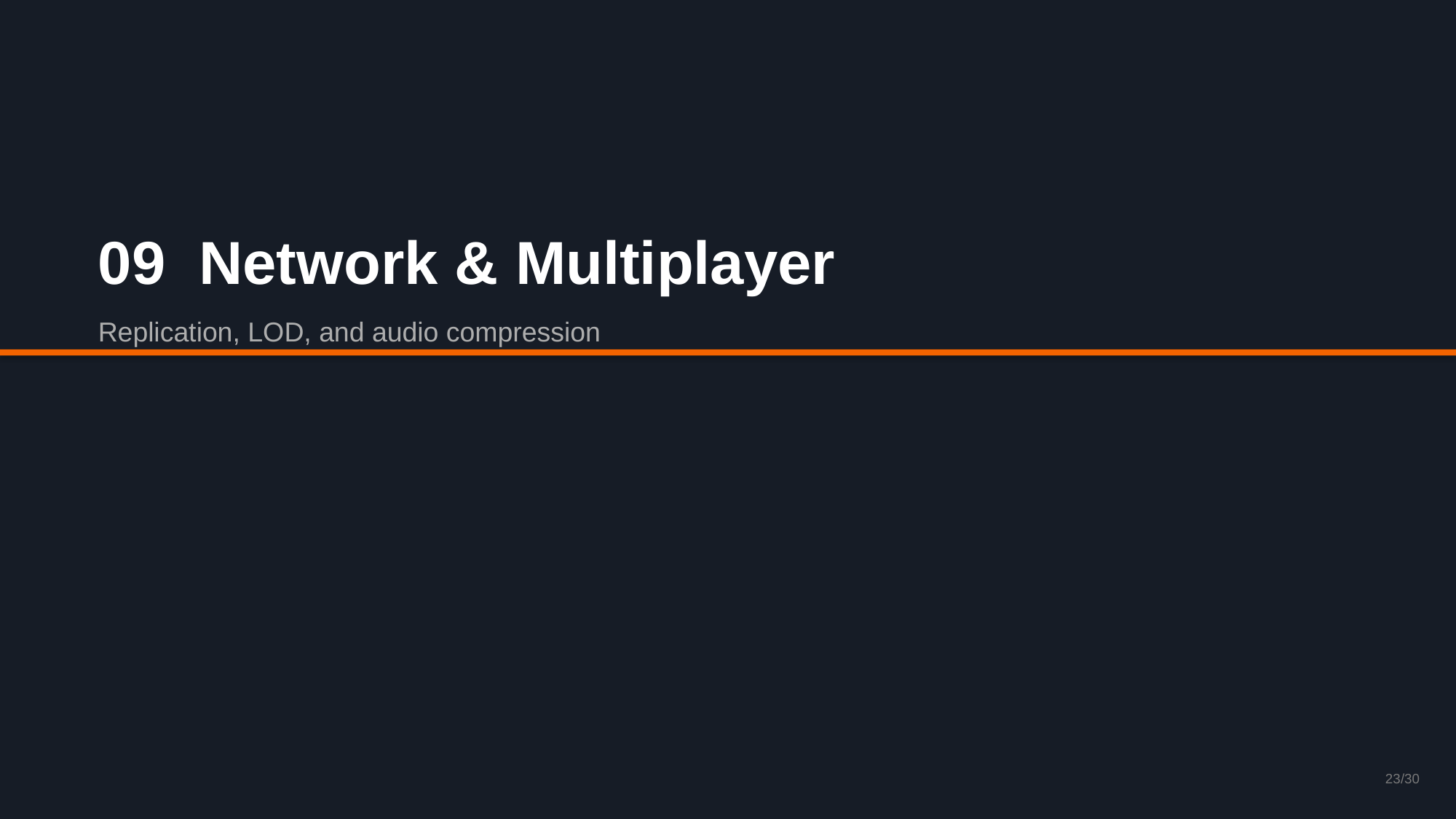

09  Network & Multiplayer
Replication, LOD, and audio compression

23/30